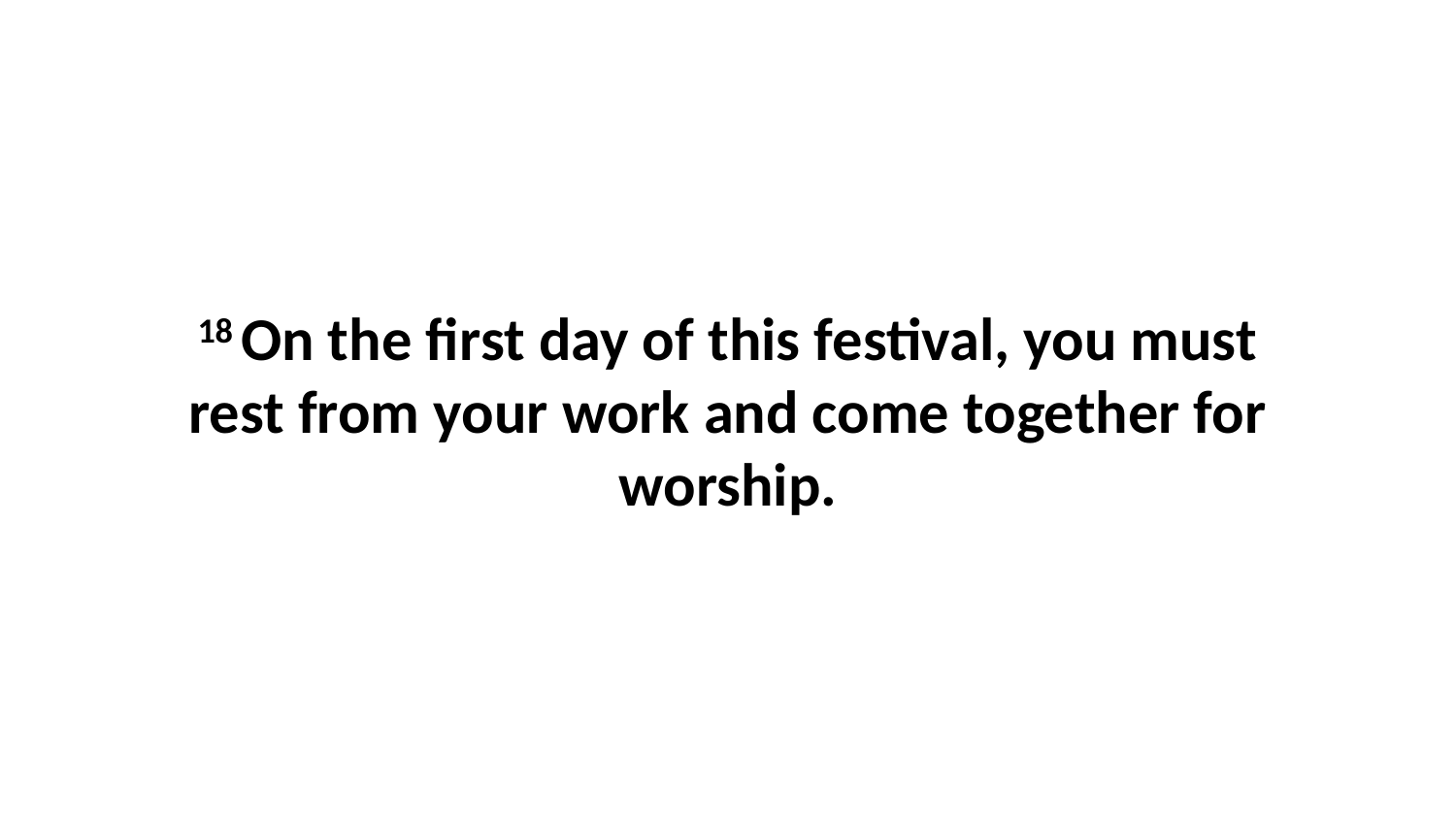

18 On the first day of this festival, you must rest from your work and come together for worship.